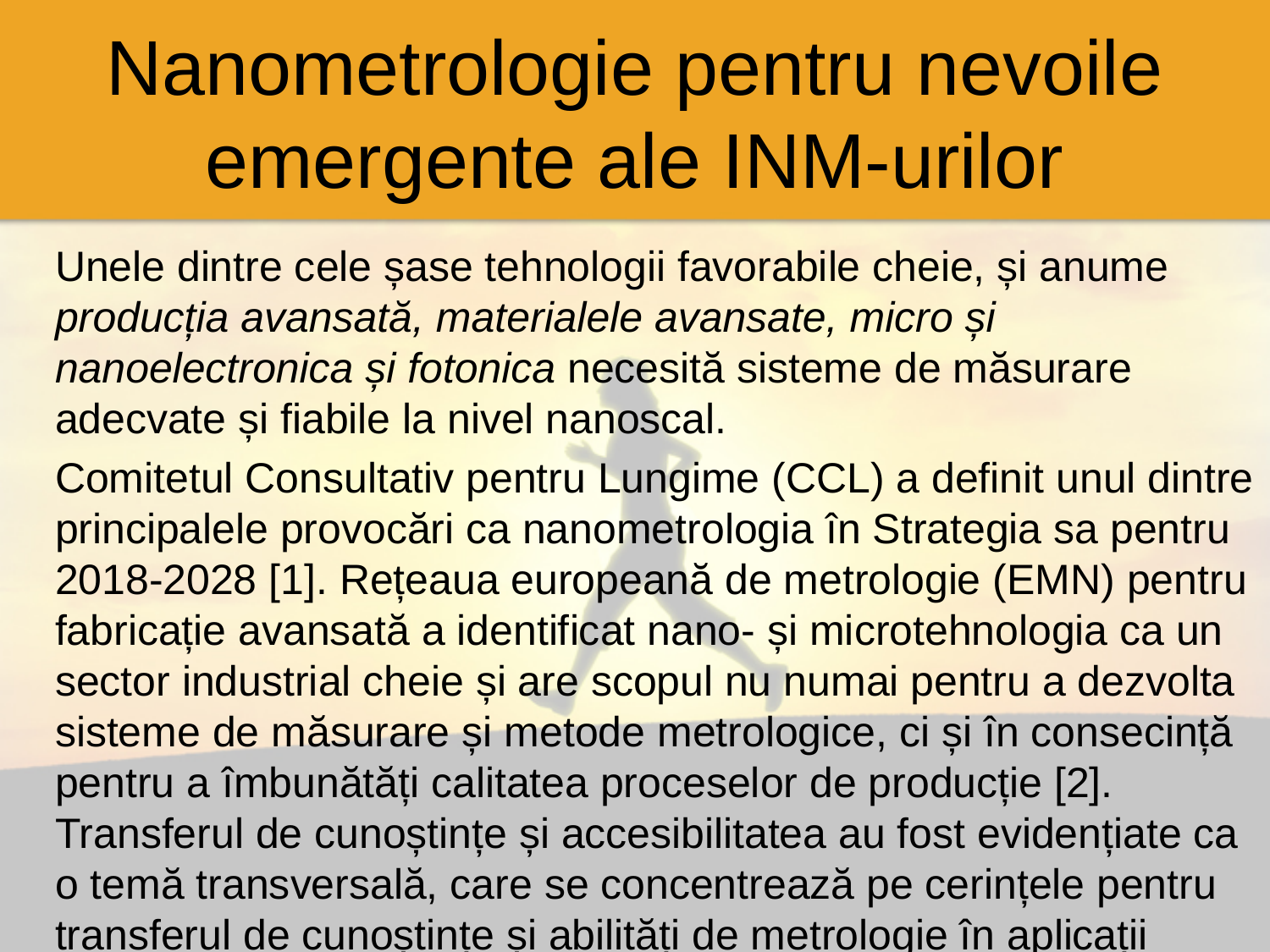

# Nanometrologie pentru nevoile emergente ale INM-urilor
Unele dintre cele șase tehnologii favorabile cheie, și anume producția avansată, materialele avansate, micro și nanoelectronica și fotonica necesită sisteme de măsurare adecvate și fiabile la nivel nanoscal.
Comitetul Consultativ pentru Lungime (CCL) a definit unul dintre principalele provocări ca nanometrologia în Strategia sa pentru 2018-2028 [1]. Rețeaua europeană de metrologie (EMN) pentru fabricație avansată a identificat nano- și microtehnologia ca un sector industrial cheie și are scopul nu numai pentru a dezvolta sisteme de măsurare și metode metrologice, ci și în consecință pentru a îmbunătăți calitatea proceselor de producție [2]. Transferul de cunoștințe și accesibilitatea au fost evidențiate ca o temă transversală, care se concentrează pe cerințele pentru transferul de cunoștințe și abilități de metrologie în aplicații industriale și comunitatea metrologiei.